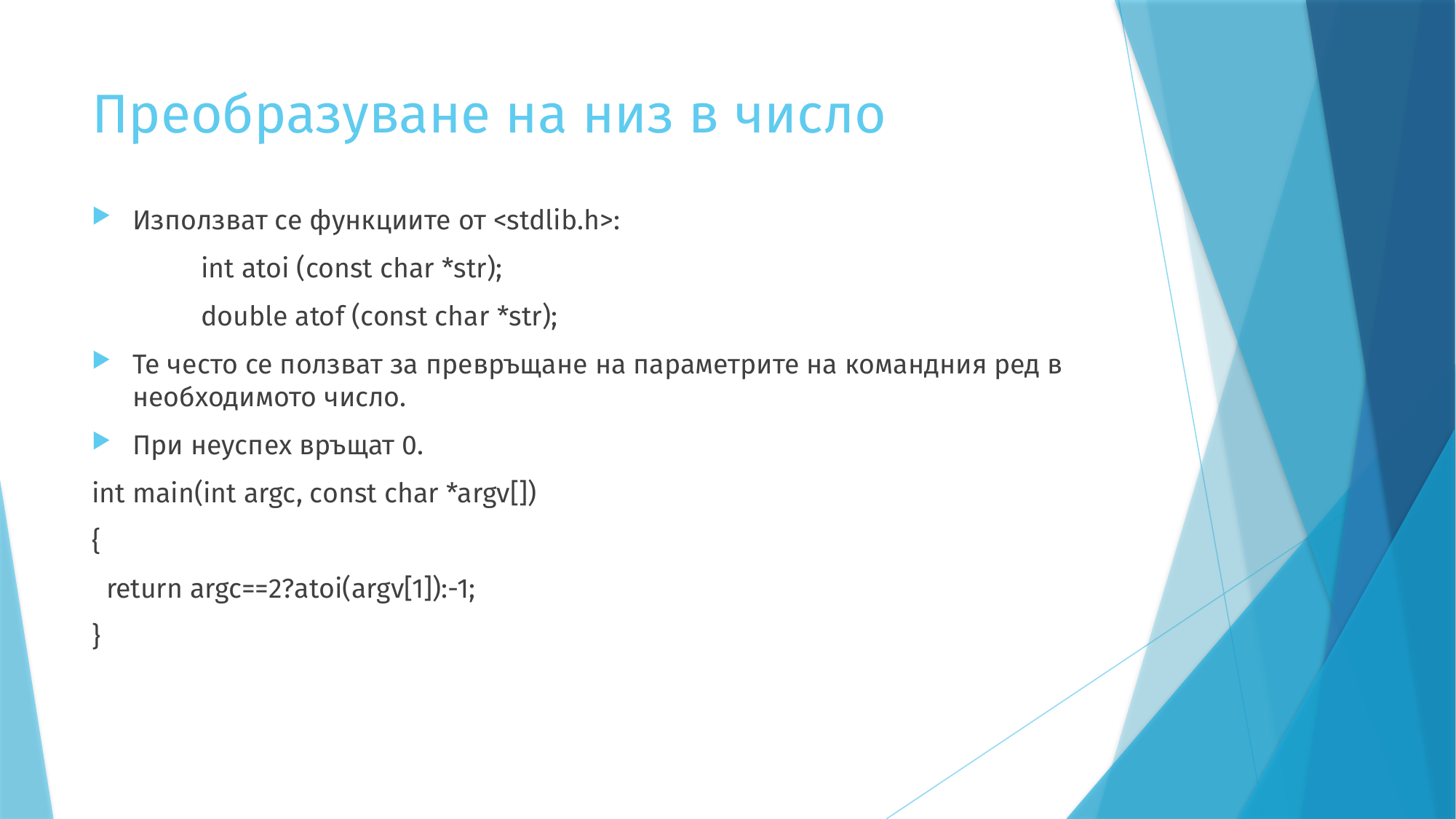

# Преобразуване на низ в число
Използват се функциите от <stdlib.h>:
	int atoi (const char *str);
	double atof (const char *str);
Те често се ползват за превръщане на параметрите на командния ред в необходимото число.
При неуспех връщат 0.
int main(int argc, const char *argv[])
{
  return argc==2?atoi(argv[1]):-1;
}